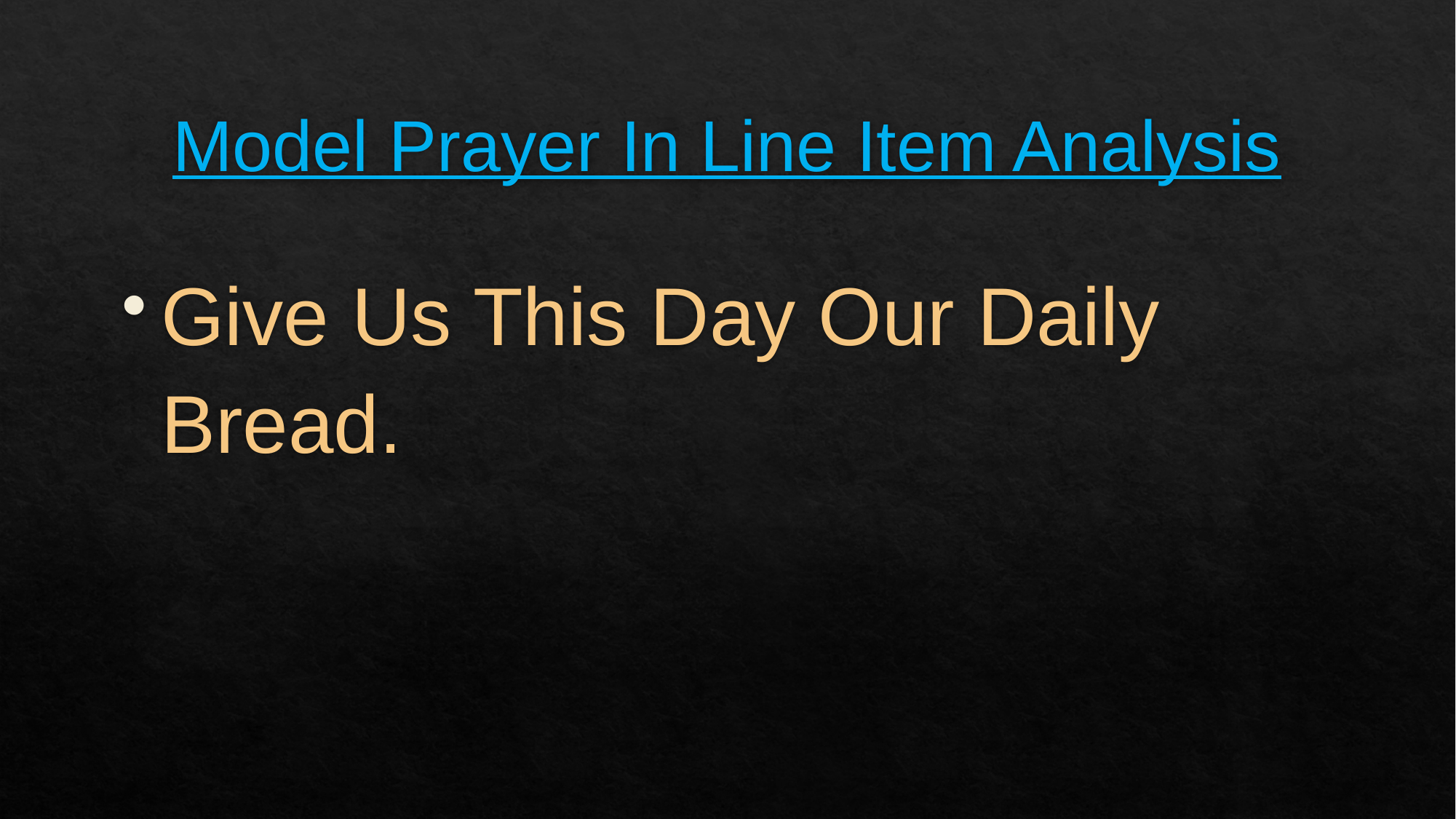

# Model Prayer In Line Item Analysis
Give Us This Day Our Daily Bread.